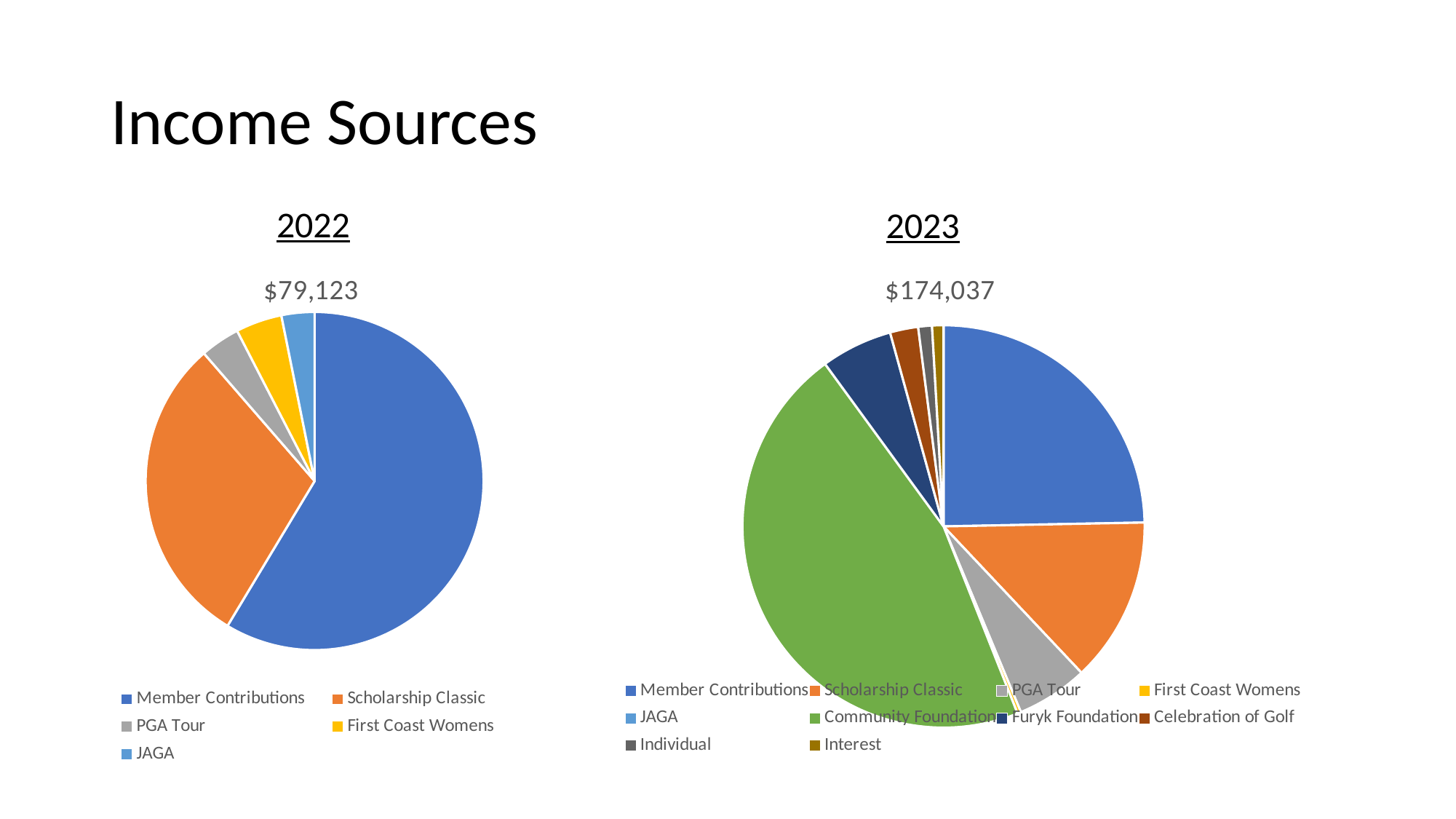

# Income Sources
2022
2023

### Chart:

| Category | $174,037  |
|---|---|
| Member Contributions | 42975.0 |
| Scholarship Classic | 23102.0 |
| PGA Tour | 10000.0 |
| First Coast Womens | 500.0 |
| JAGA | 0.0 |
| Community Foundation | 80000.0 |
| Furyk Foundation | 10000.0 |
| Celebration of Golf | 3945.0 |
| Individual | 1922.0 |
| Interest | 1593.0 |

### Chart:

| Category | $79,123  |
|---|---|
| Member Contributions | 46380.0 |
| Scholarship Classic | 23743.0 |
| PGA Tour | 3000.0 |
| First Coast Womens | 3500.0 |
| JAGA | 2500.0 |